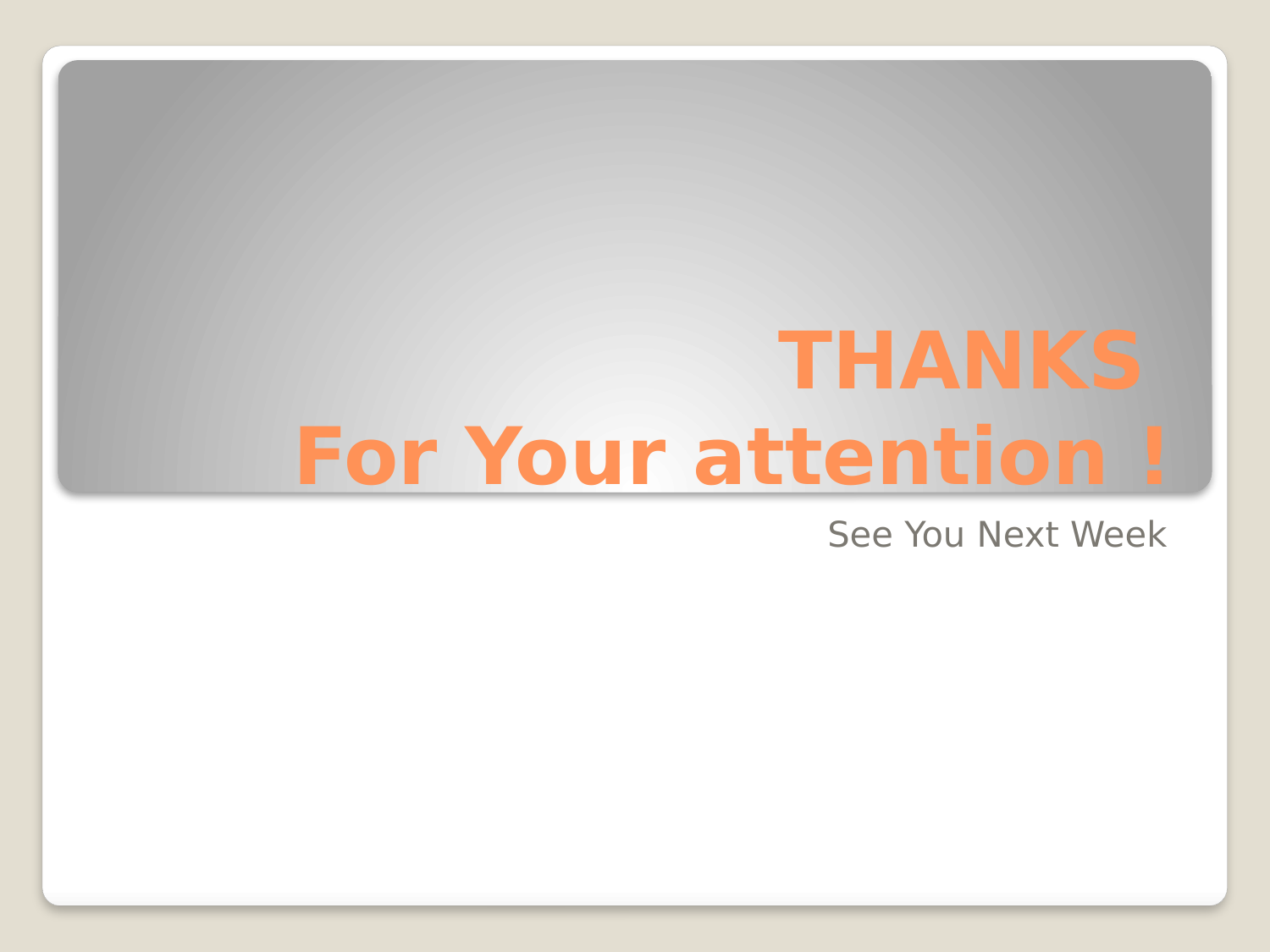

# THANKS For Your attention !
See You Next Week